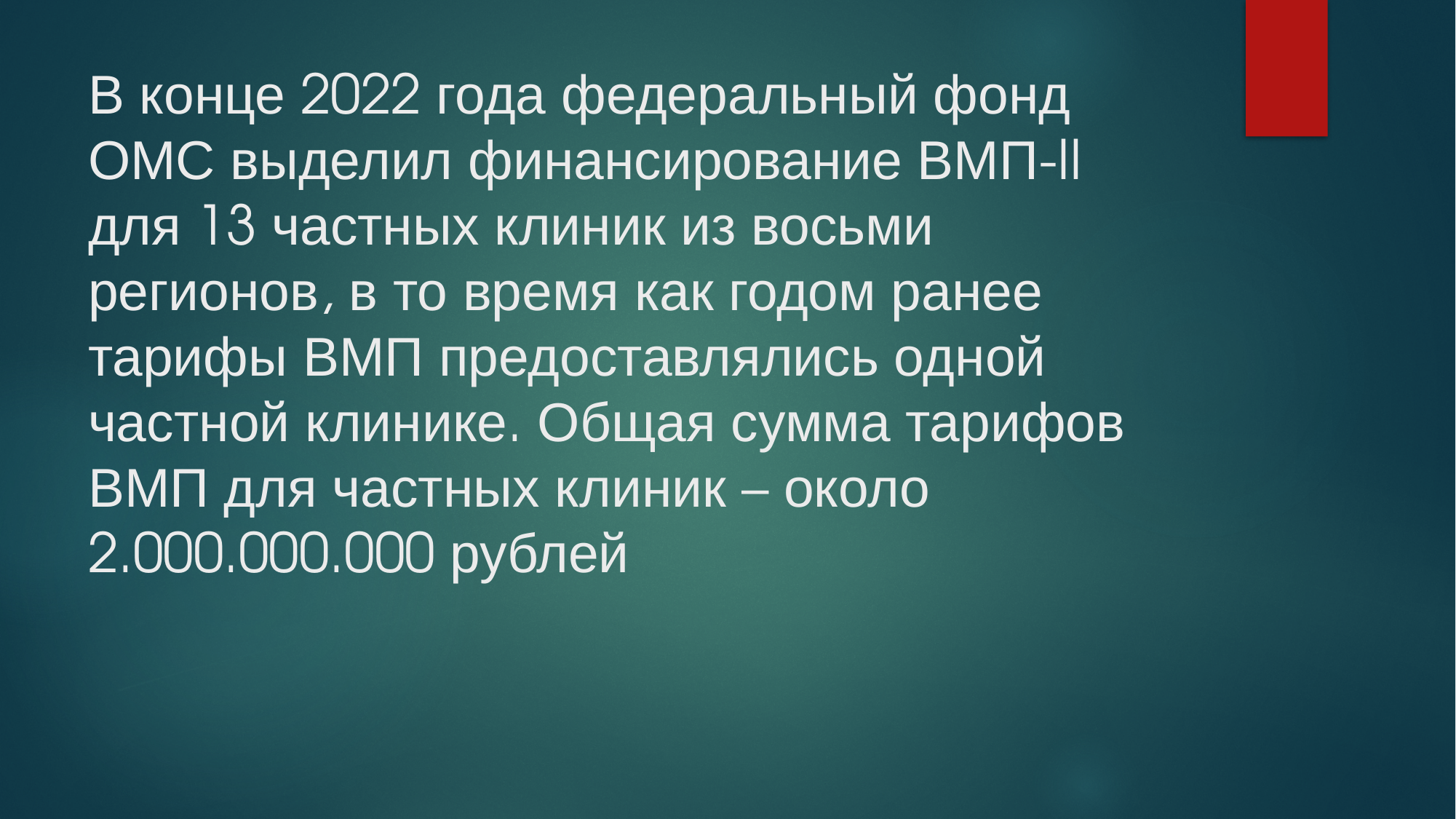

# В конце 2022 года федеральный фонд ОМС выделил финансирование ВМП-II для 13 частных клиник из восьми регионов, в то время как годом ранее тарифы ВМП предоставлялись одной частной клинике. Общая сумма тарифов ВМП для частных клиник – около 2.000.000.000 рублей